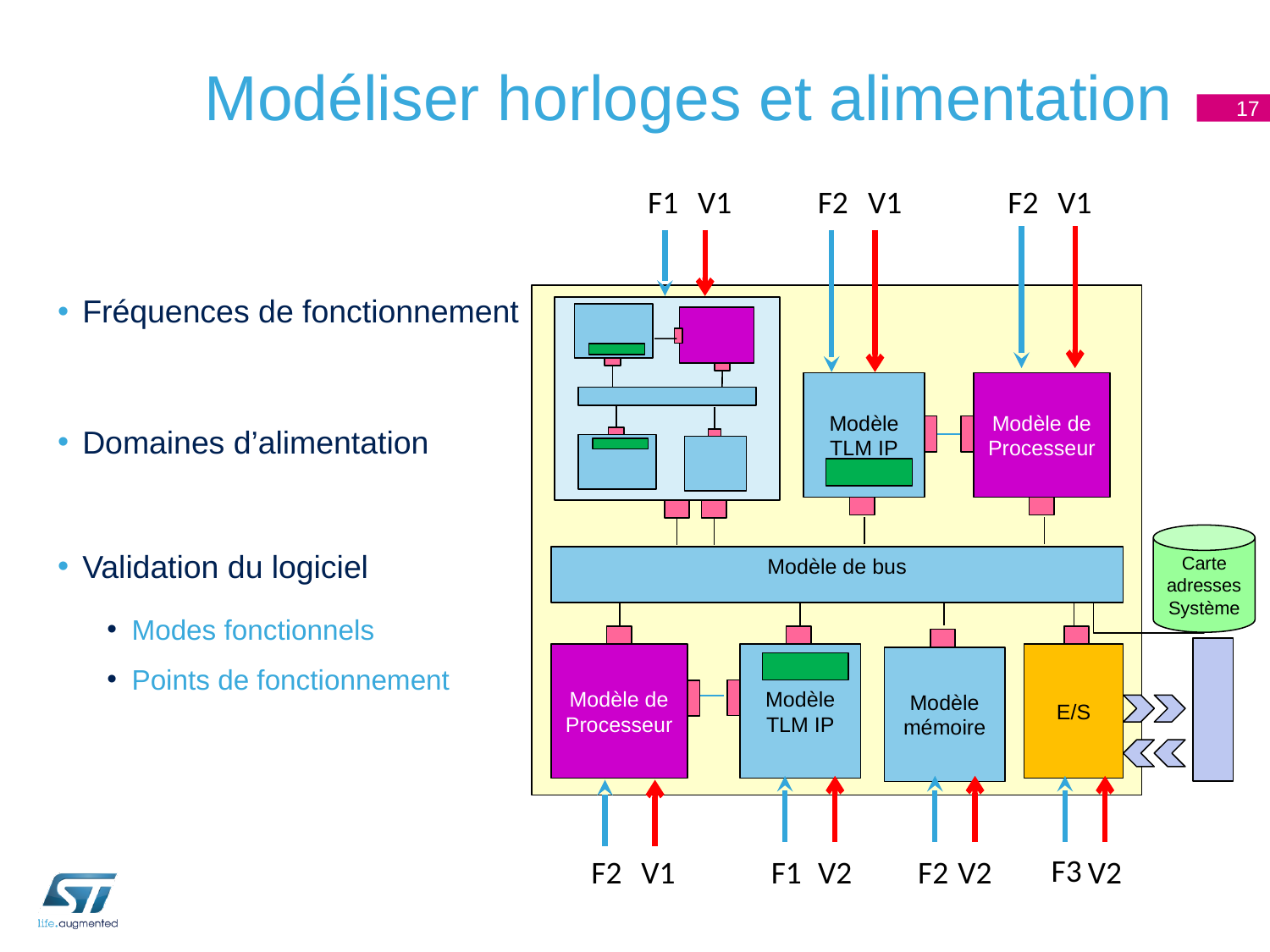

# Modéliser horloges et alimentation
17
F1
V1
F2
V1
F2
V1
Fréquences de fonctionnement

Domaines d’alimentation

Validation du logiciel
Modes fonctionnels
Points de fonctionnement

Modèle TLM IP

Modèle de Processeur

Carte adresses Système
Modèle de bus

I/O  Device

Modèle de Processeur
Modèle TLM IP
E/S
Modèle mémoire

F3
F2
V1
F1
V2
F2
V2
V2